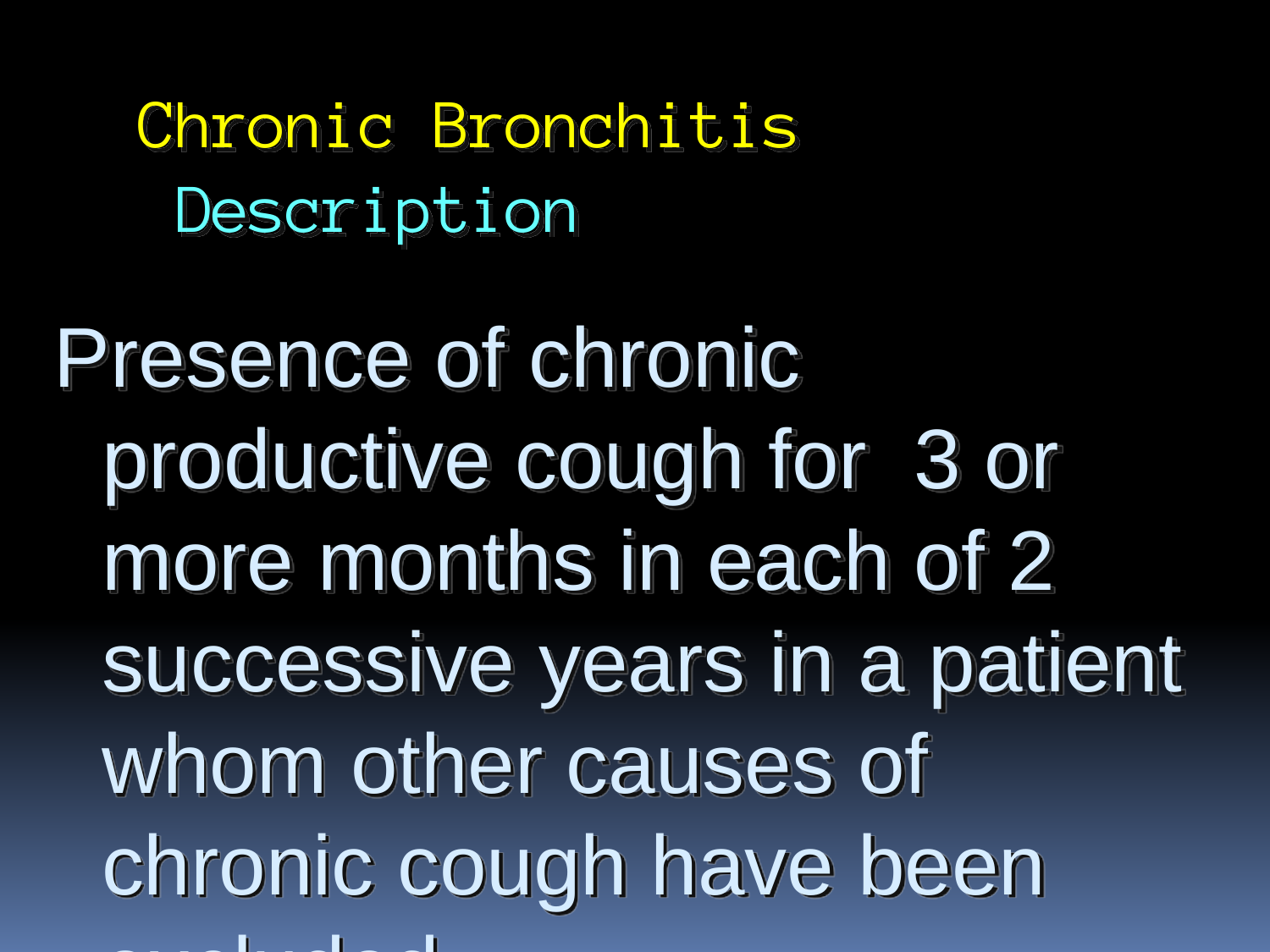

# Chronic Bronchitis Description
Presence of chronic productive cough for  3 or more months in each of 2 successive years in a patient whom other causes of chronic cough have been excluded